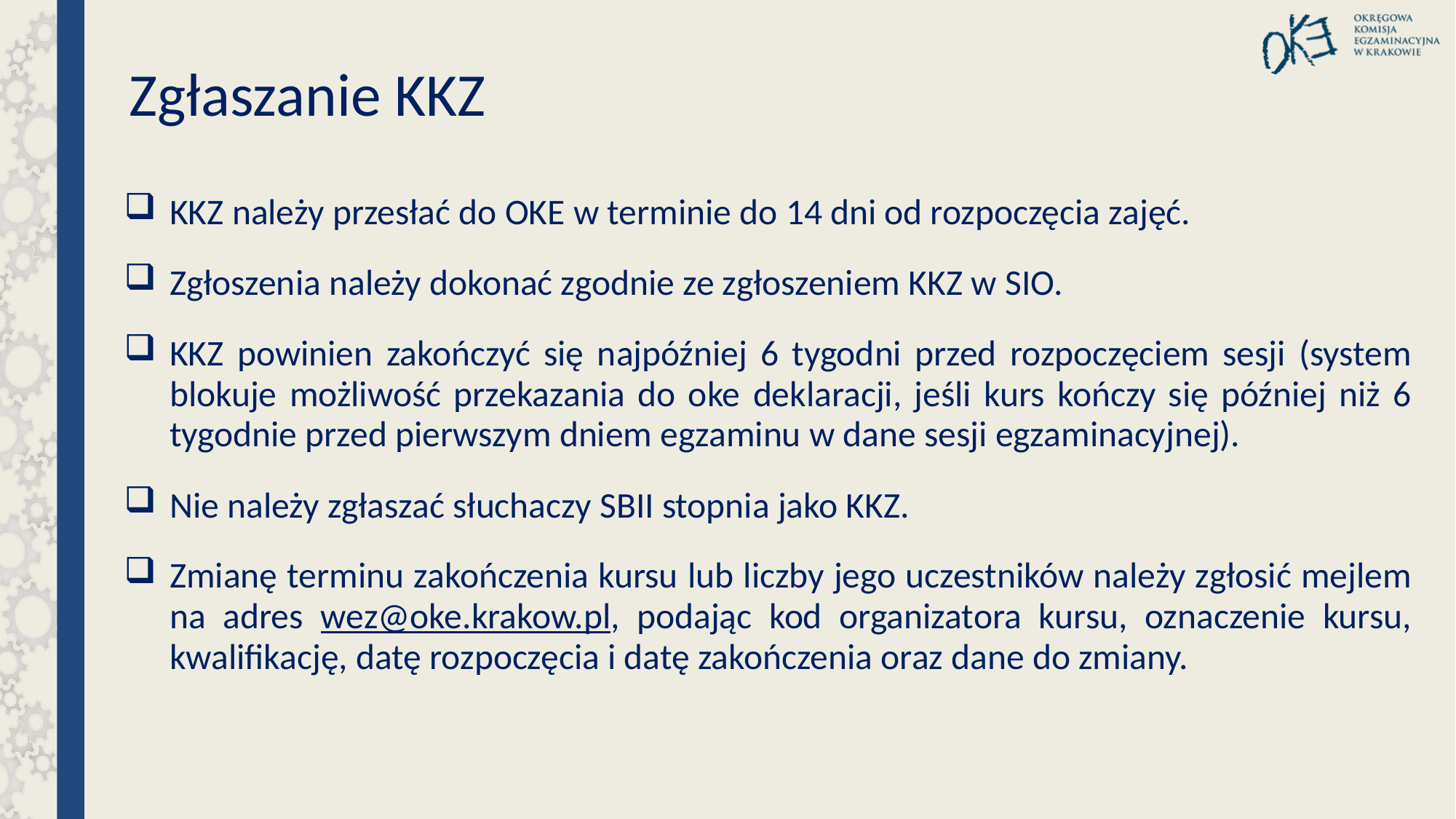

# Zgłaszanie KKZ
KKZ należy przesłać do OKE w terminie do 14 dni od rozpoczęcia zajęć.
Zgłoszenia należy dokonać zgodnie ze zgłoszeniem KKZ w SIO.
KKZ powinien zakończyć się najpóźniej 6 tygodni przed rozpoczęciem sesji (system blokuje możliwość przekazania do oke deklaracji, jeśli kurs kończy się później niż 6 tygodnie przed pierwszym dniem egzaminu w dane sesji egzaminacyjnej).
Nie należy zgłaszać słuchaczy SBII stopnia jako KKZ.
Zmianę terminu zakończenia kursu lub liczby jego uczestników należy zgłosić mejlem na adres wez@oke.krakow.pl, podając kod organizatora kursu, oznaczenie kursu, kwalifikację, datę rozpoczęcia i datę zakończenia oraz dane do zmiany.